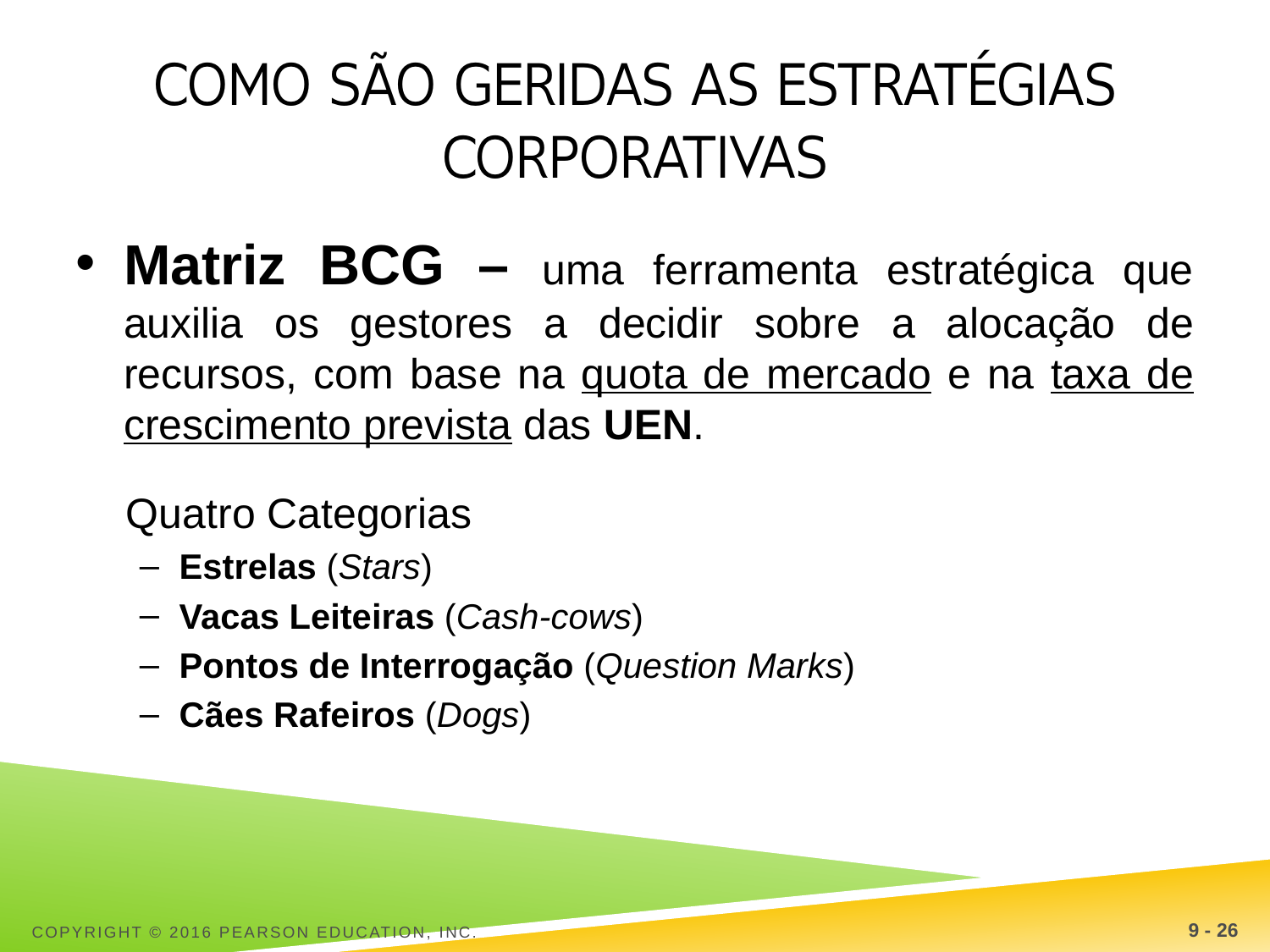

# Como são geridas as estratégias corporativas
Matriz BCG – uma ferramenta estratégica que auxilia os gestores a decidir sobre a alocação de recursos, com base na quota de mercado e na taxa de crescimento prevista das UEN.

Quatro Categorias
Estrelas (Stars)
Vacas Leiteiras (Cash-cows)
Pontos de Interrogação (Question Marks)
Cães Rafeiros (Dogs)
Copyright © 2016 Pearson Education, Inc.
9 - 26